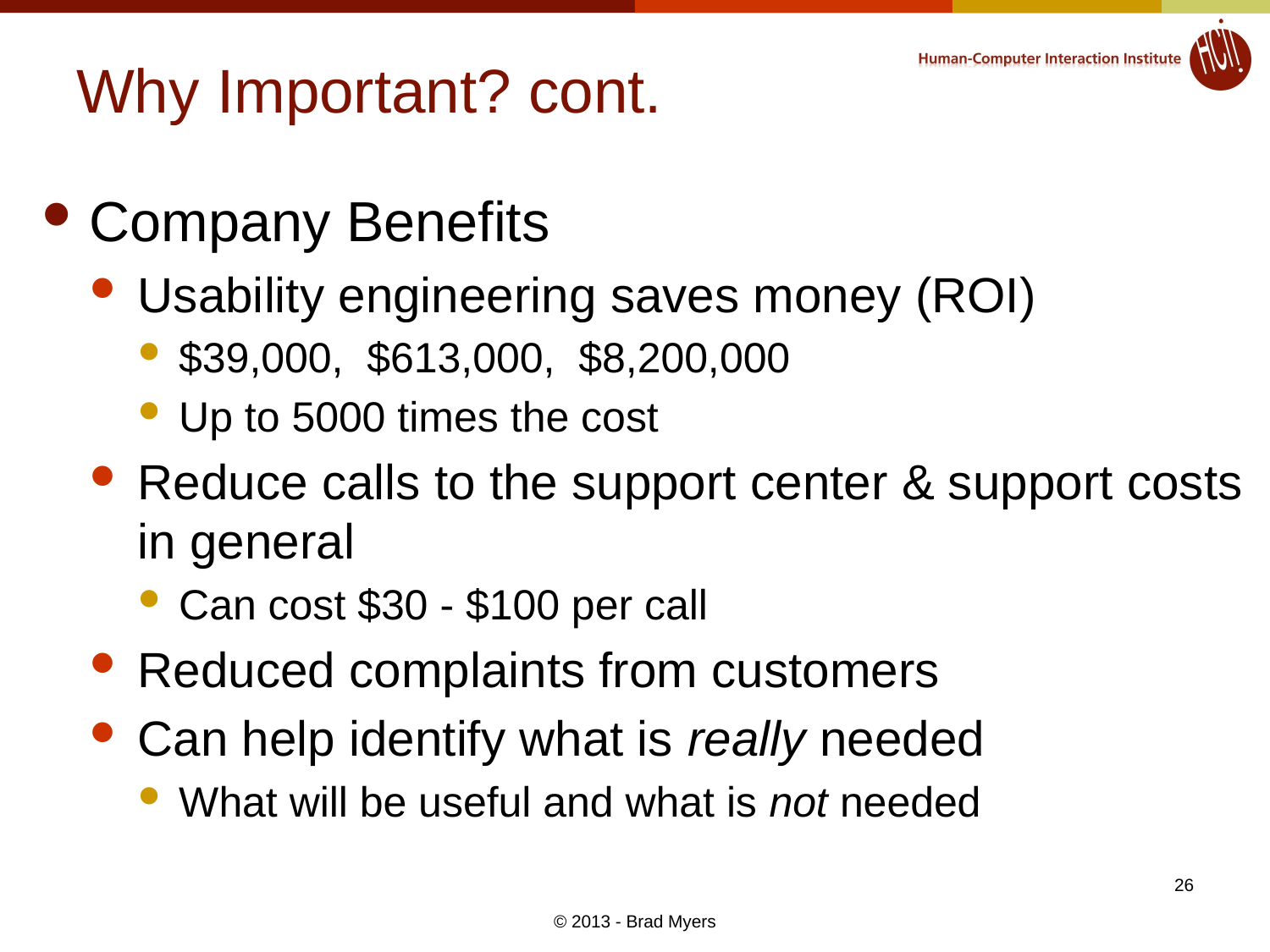

# Why Important? cont.
Company Benefits
Usability engineering saves money (ROI)
$39,000,  $613,000,  $8,200,000
Up to 5000 times the cost
Reduce calls to the support center & support costs in general
Can cost $30 - $100 per call
Reduced complaints from customers
Can help identify what is really needed
What will be useful and what is not needed
26
© 2013 - Brad Myers